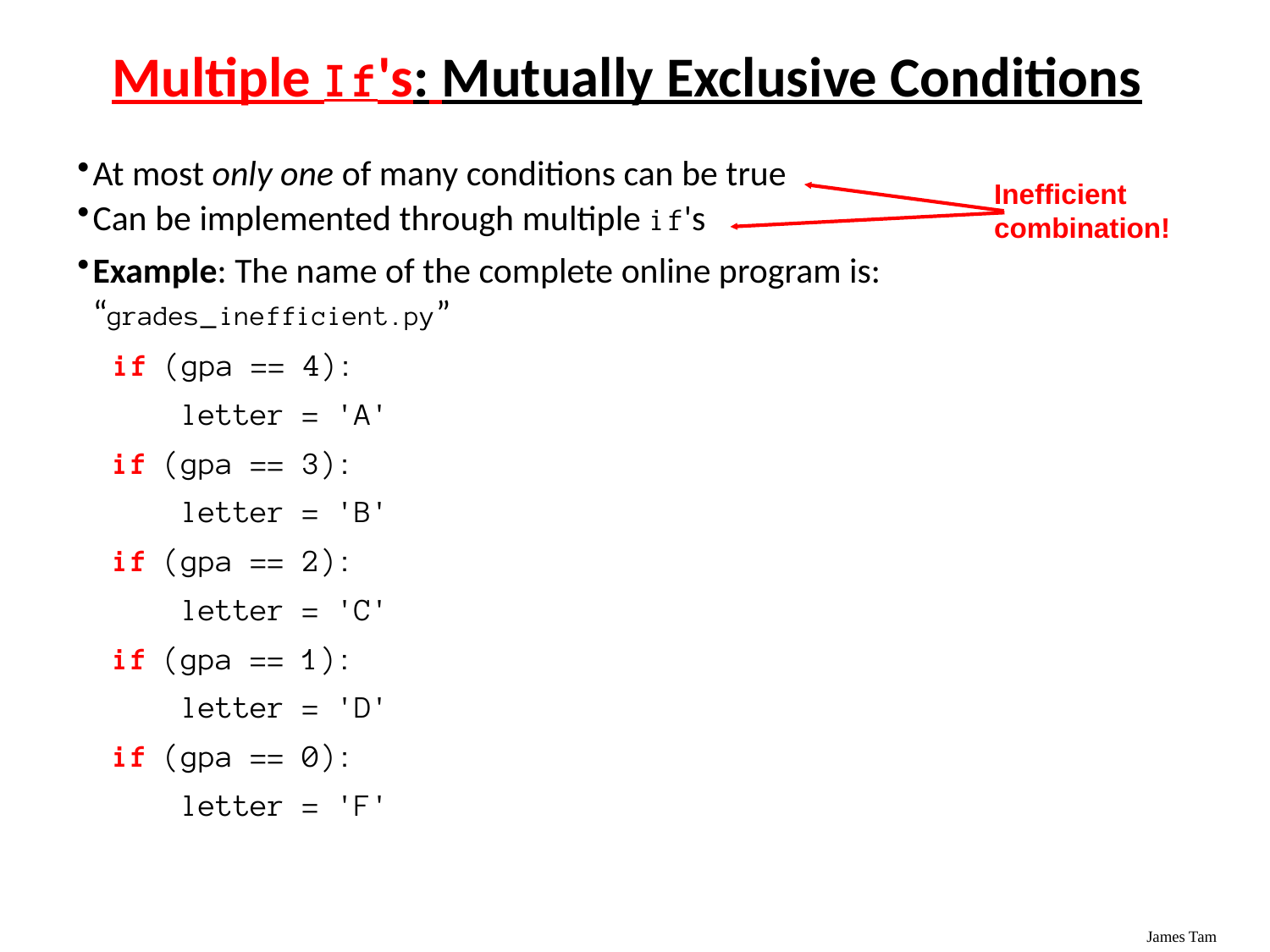

Multiple If's: Mutually Exclusive Conditions
At most only one of many conditions can be true
Can be implemented through multiple if's
Example: The name of the complete online program is: “grades_inefficient.py”
    if (gpa == 4):
      letter = 'A'
  if (gpa == 3):
      letter = 'B'
  if (gpa == 2):
      letter = 'C'
  if (gpa == 1):
      letter = 'D'
  if (gpa == 0):
      letter = 'F'
Inefficient combination!